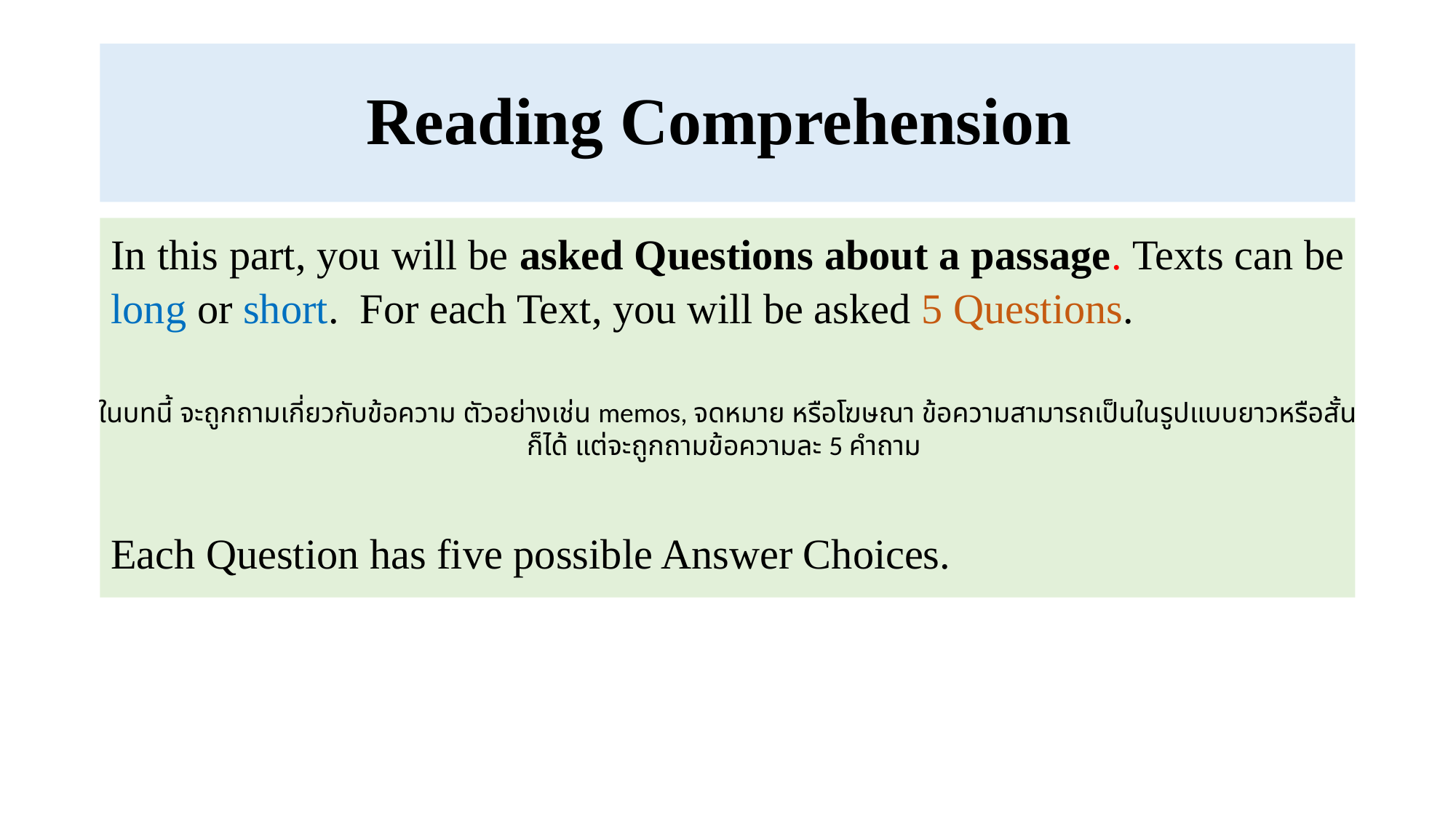

# Reading Comprehension
In this part, you will be asked Questions about a passage. Texts can be long or short.  For each Text, you will be asked 5 Questions.

Each Question has five possible Answer Choices.

ในบทนี้ จะถูกถามเกี่ยวกับข้อความ ตัวอย่างเช่น memos, จดหมาย หรือโฆษณา ข้อความสามารถเป็นในรูปแบบยาวหรือสั้นก็ได้ แต่จะถูกถามข้อความละ 5 คำถาม